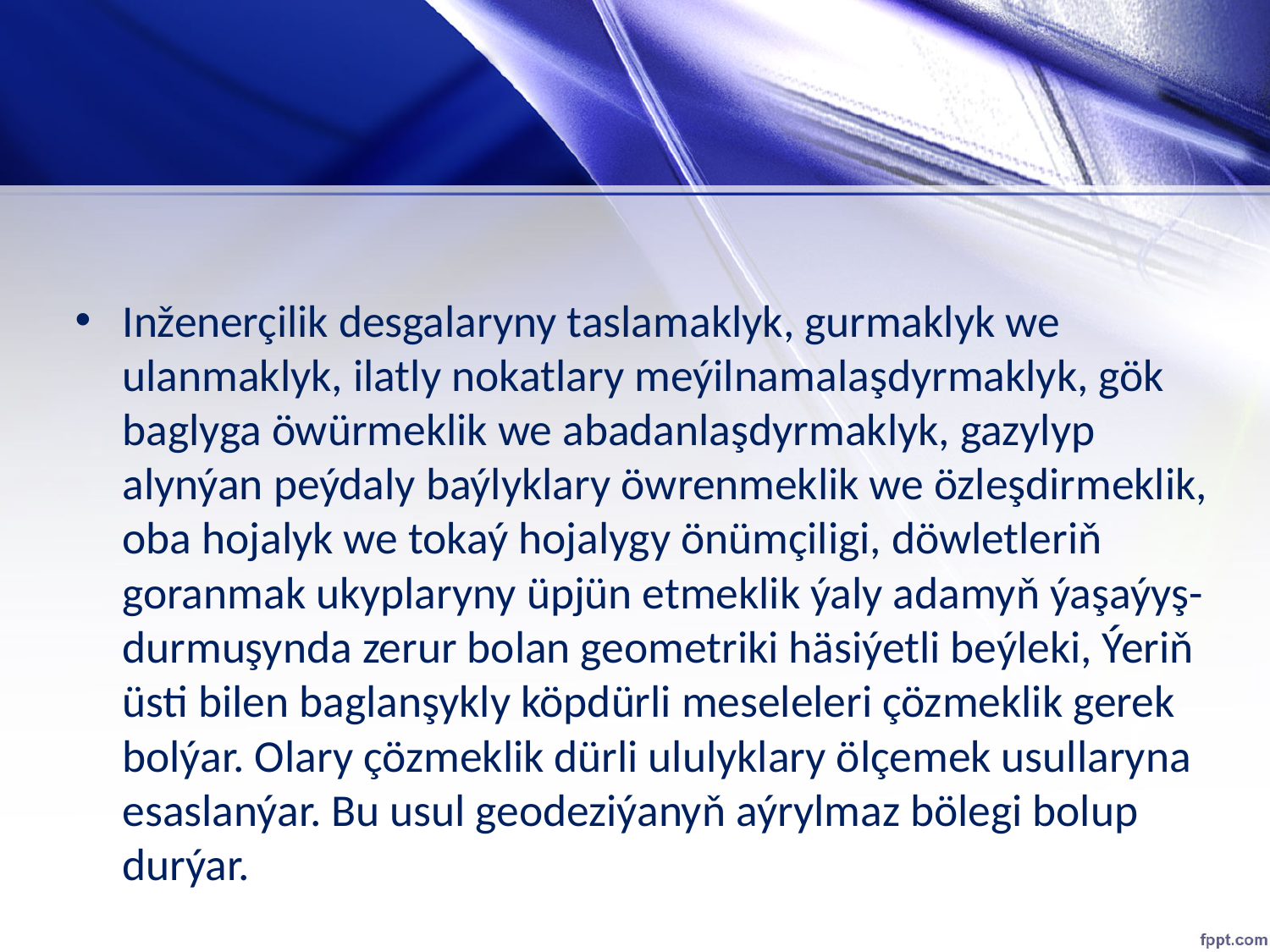

#
Inženerçilik desgalaryny taslamaklyk, gurmaklyk we ulanmaklyk, ilatly nokatlary meýilnamalaşdyrmaklyk, gök baglyga öwürmeklik we abadanlaşdyrmaklyk, gazylyp alynýan peýdaly baýlyklary öwrenmeklik we özleşdirmeklik, oba hojalyk we tokaý hojalygy önümçiligi, döwletleriň goranmak ukyplaryny üpjün etmeklik ýaly adamyň ýaşaýyş-durmuşynda zerur bolan geometriki häsiýetli beýleki, Ýeriň üsti bilen baglanşykly köpdürli meseleleri çözmeklik gerek bolýar. Olary çözmeklik dürli ululyklary ölçemek usullaryna esaslanýar. Bu usul geodeziýanyň aýrylmaz bölegi bolup durýar.